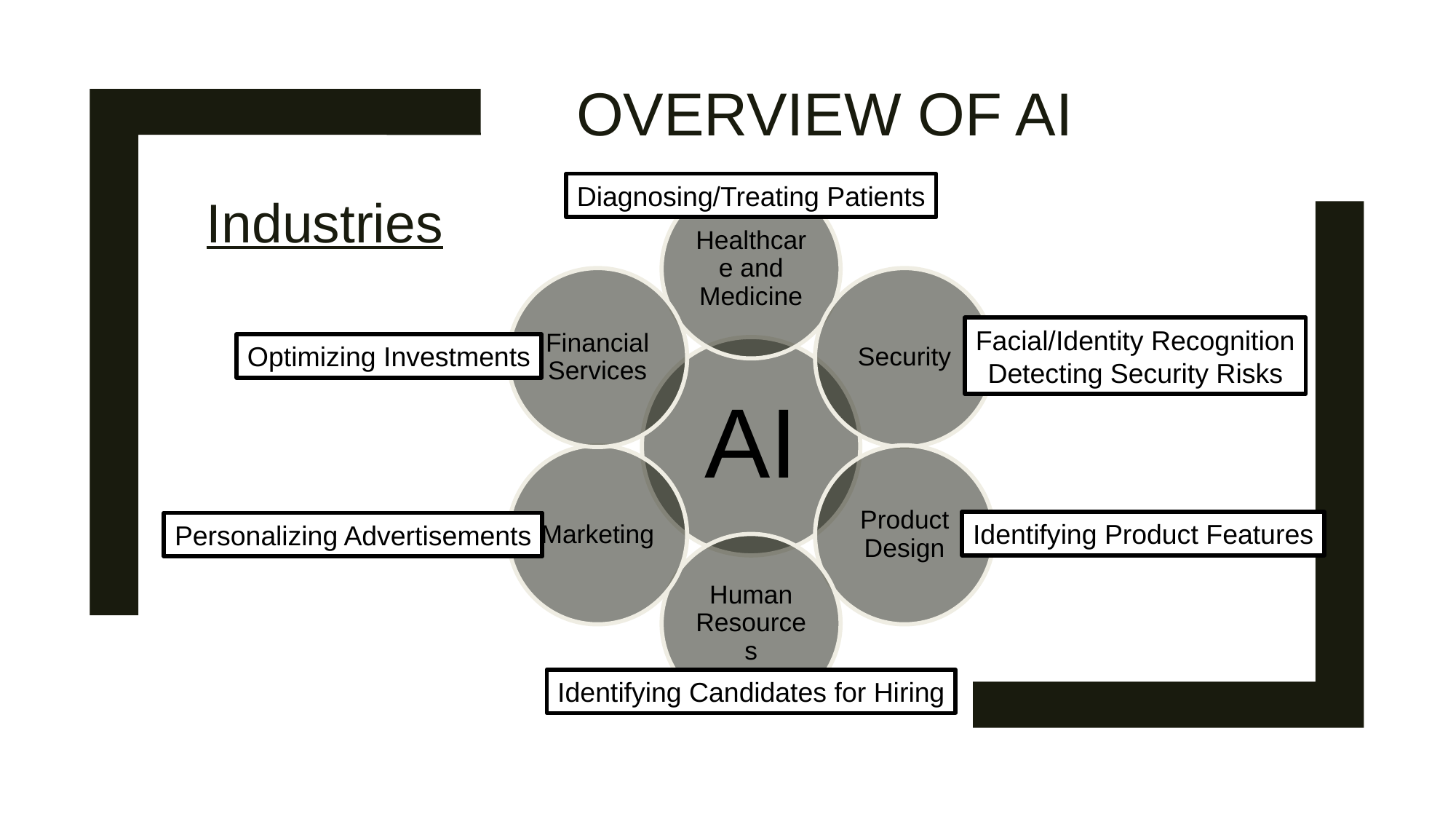

# Overview of AI
Diagnosing/Treating Patients
Industries
AI
Healthcare and Medicine
Security
Product Design
Human Resources
Marketing
Financial Services
Facial/Identity Recognition
Detecting Security Risks
Optimizing Investments
Identifying Product Features
Personalizing Advertisements
Identifying Candidates for Hiring